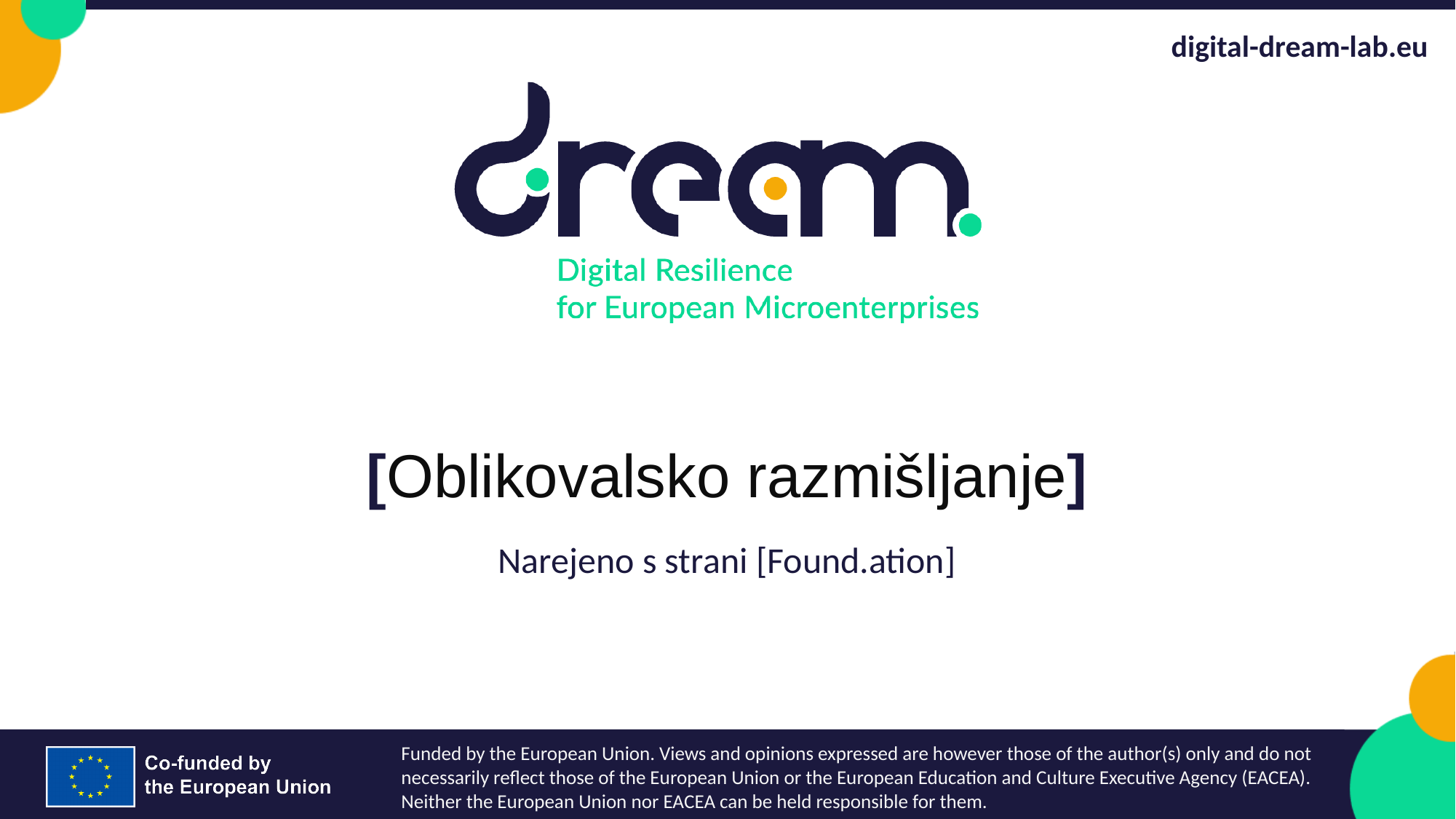

# [Oblikovalsko razmišljanje]
Narejeno s strani [Found.ation]